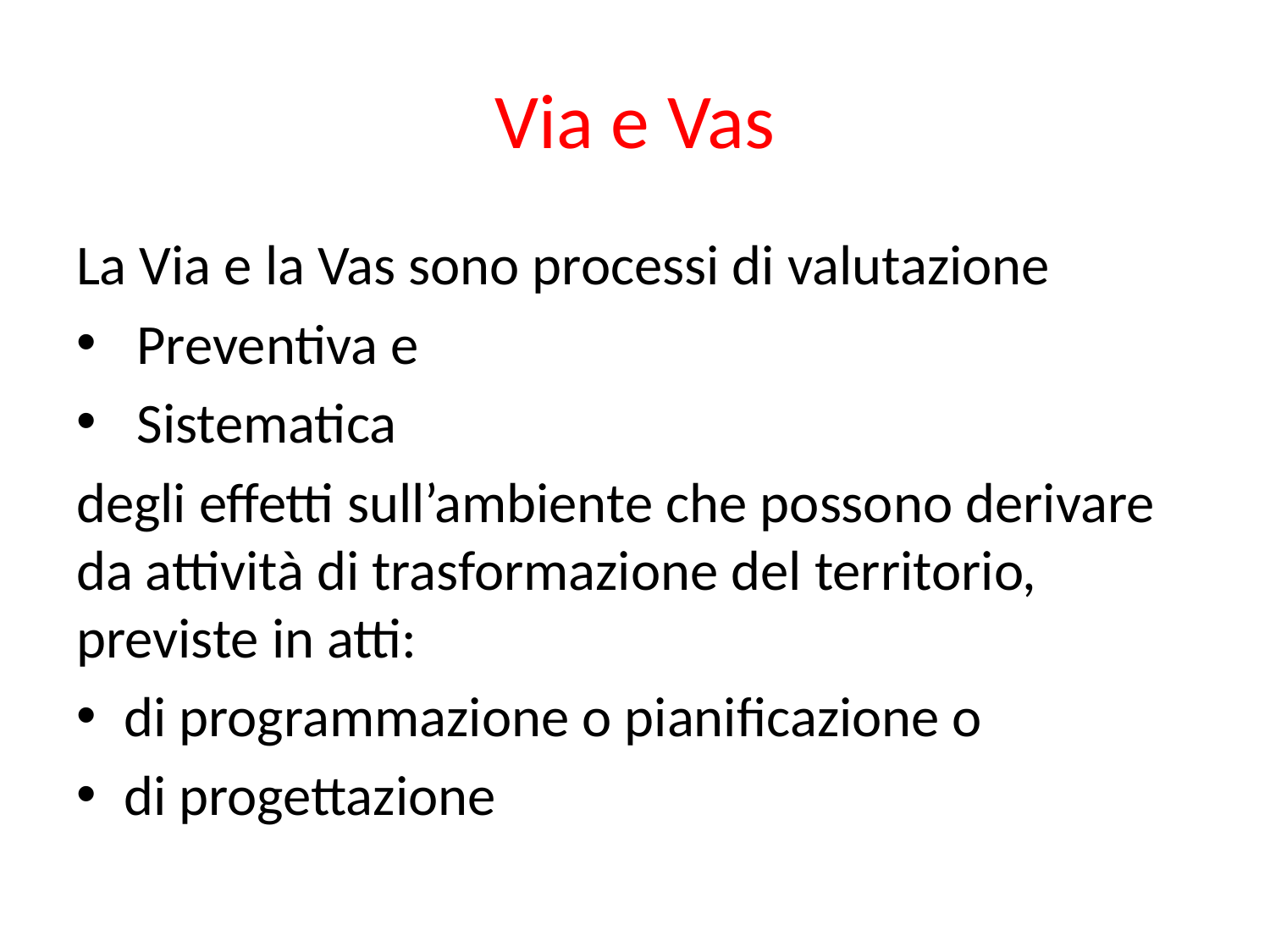

# Via e Vas
La Via e la Vas sono processi di valutazione
 Preventiva e
 Sistematica
degli effetti sull’ambiente che possono derivare da attività di trasformazione del territorio, previste in atti:
di programmazione o pianificazione o
di progettazione